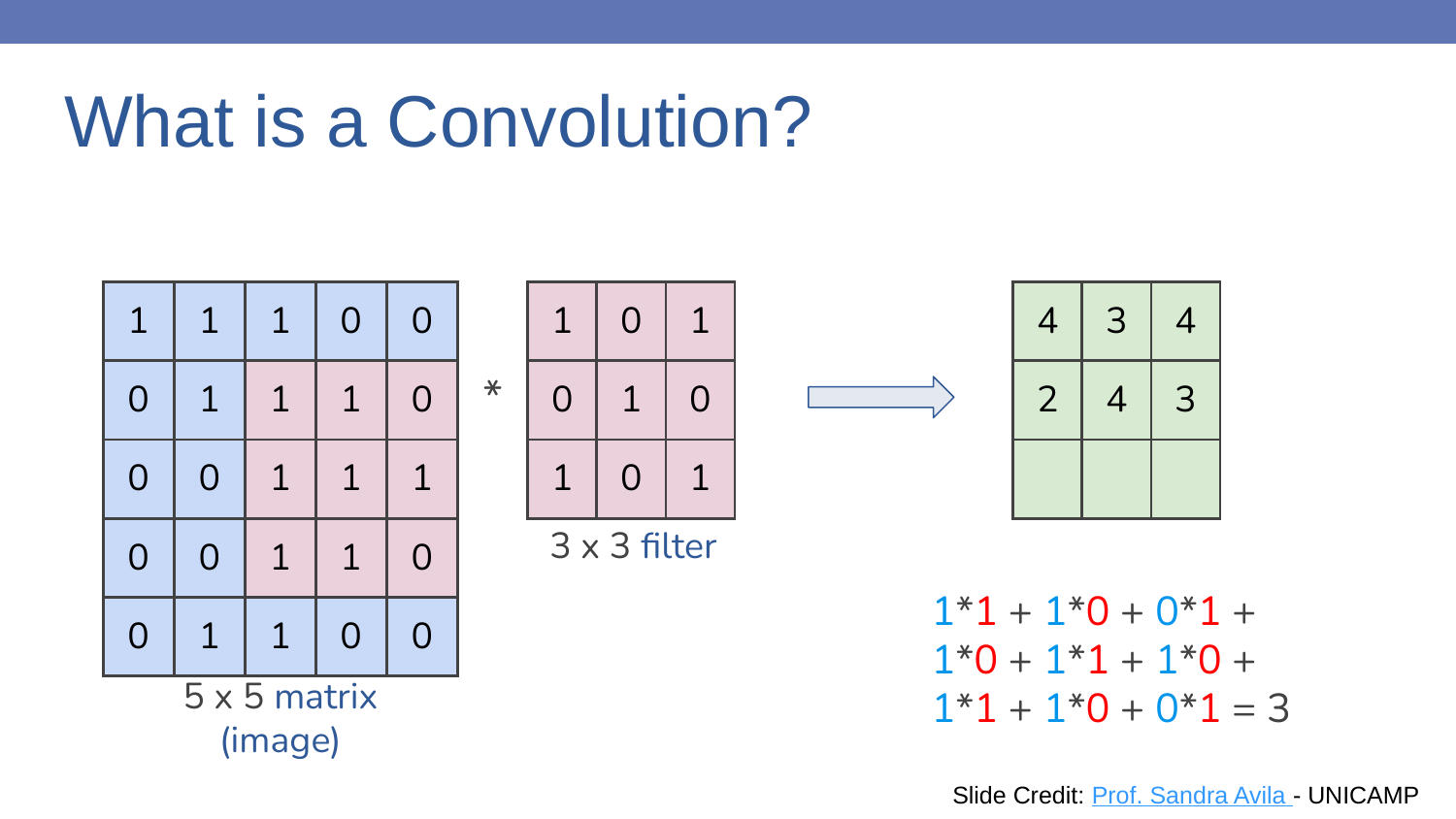

# What is a Convolution?
| 1 | 1 | 1 | 0 | 0 |
| --- | --- | --- | --- | --- |
| 0 | 1 | 1 | 1 | 0 |
| 0 | 0 | 1 | 1 | 1 |
| 0 | 0 | 1 | 1 | 0 |
| 0 | 1 | 1 | 0 | 0 |
| 1 | 0 | 1 |
| --- | --- | --- |
| 0 | 1 | 0 |
| 1 | 0 | 1 |
| 4 | 3 | 4 |
| --- | --- | --- |
| 2 | 4 | 3 |
|  |  |  |
*

3 x 3 filter
1*1 + 1*0 + 0*1 +
1*0 + 1*1 + 1*0 +
1*1 + 1*0 + 0*1 = 3
5 x 5 matrix
(image)
17
Slide Credit: Prof. Sandra Avila - UNICAMP